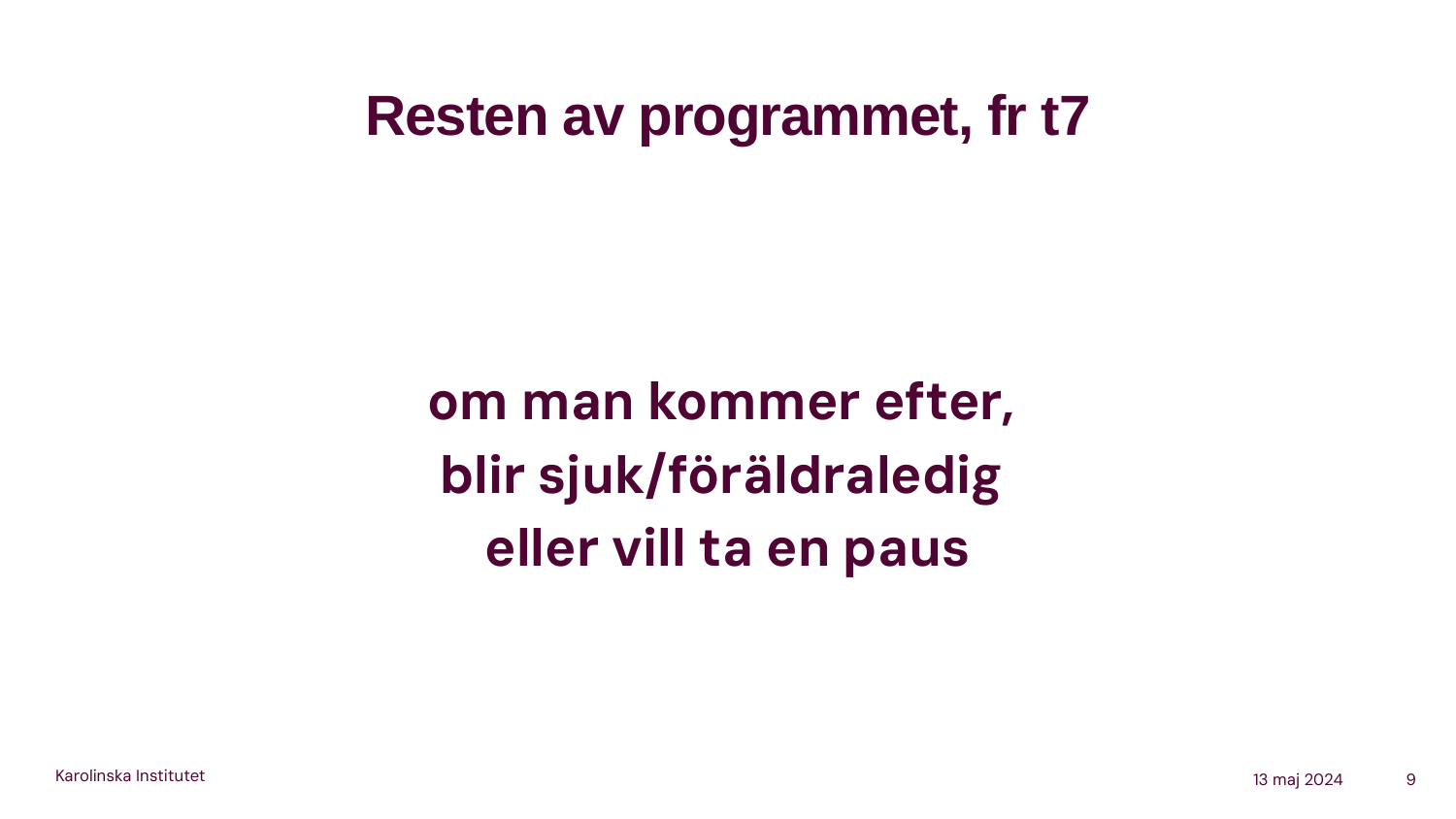

# Resten av programmet, fr t7

om man kommer efter,
blir sjuk/föräldraledig
eller vill ta en paus

13 maj 2024
9
Karolinska Institutet